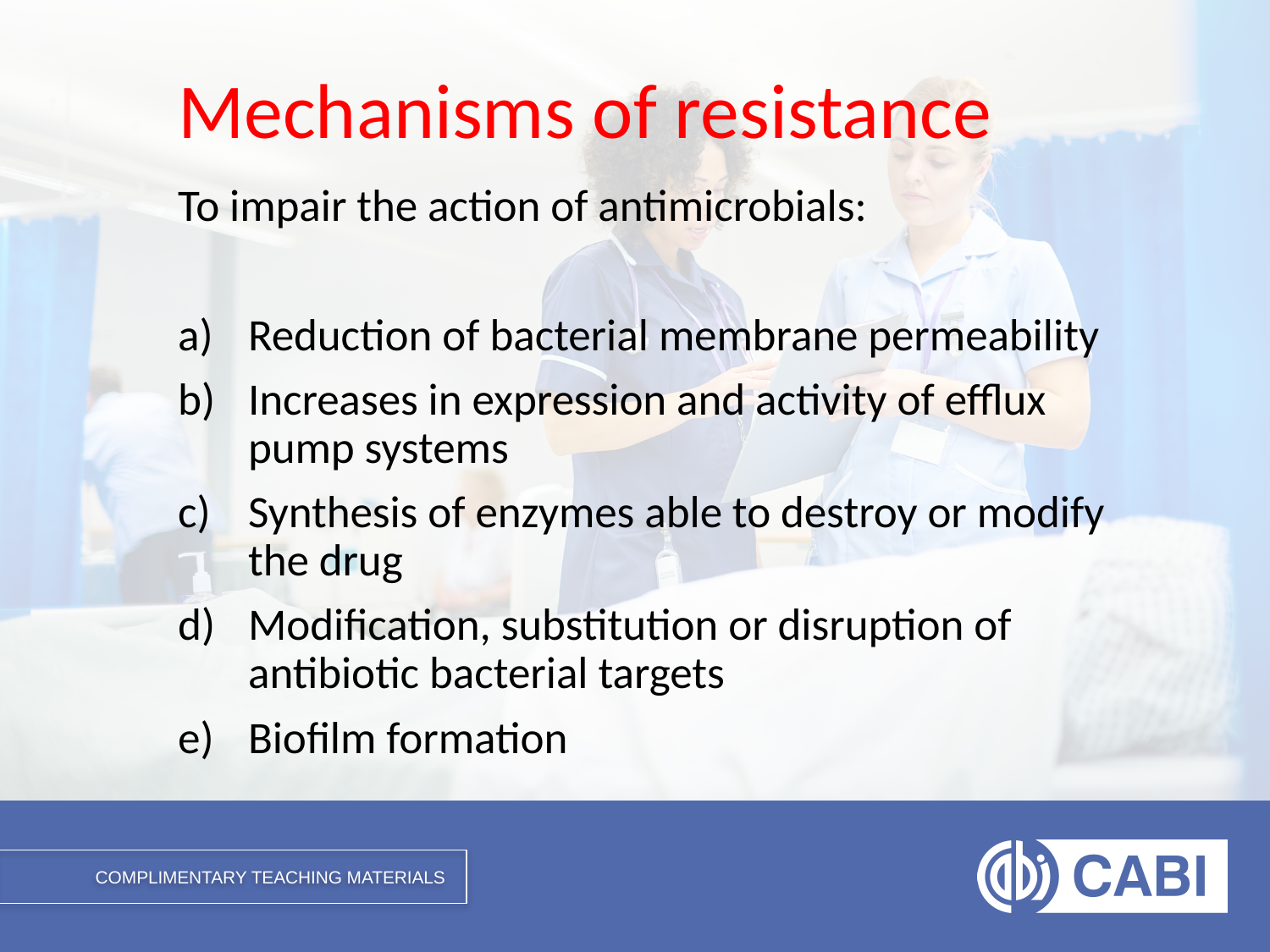

# Mechanisms of resistance
To impair the action of antimicrobials:

Reduction of bacterial membrane permeability
Increases in expression and activity of efflux pump systems
Synthesis of enzymes able to destroy or modify the drug
Modification, substitution or disruption of antibiotic bacterial targets
Biofilm formation